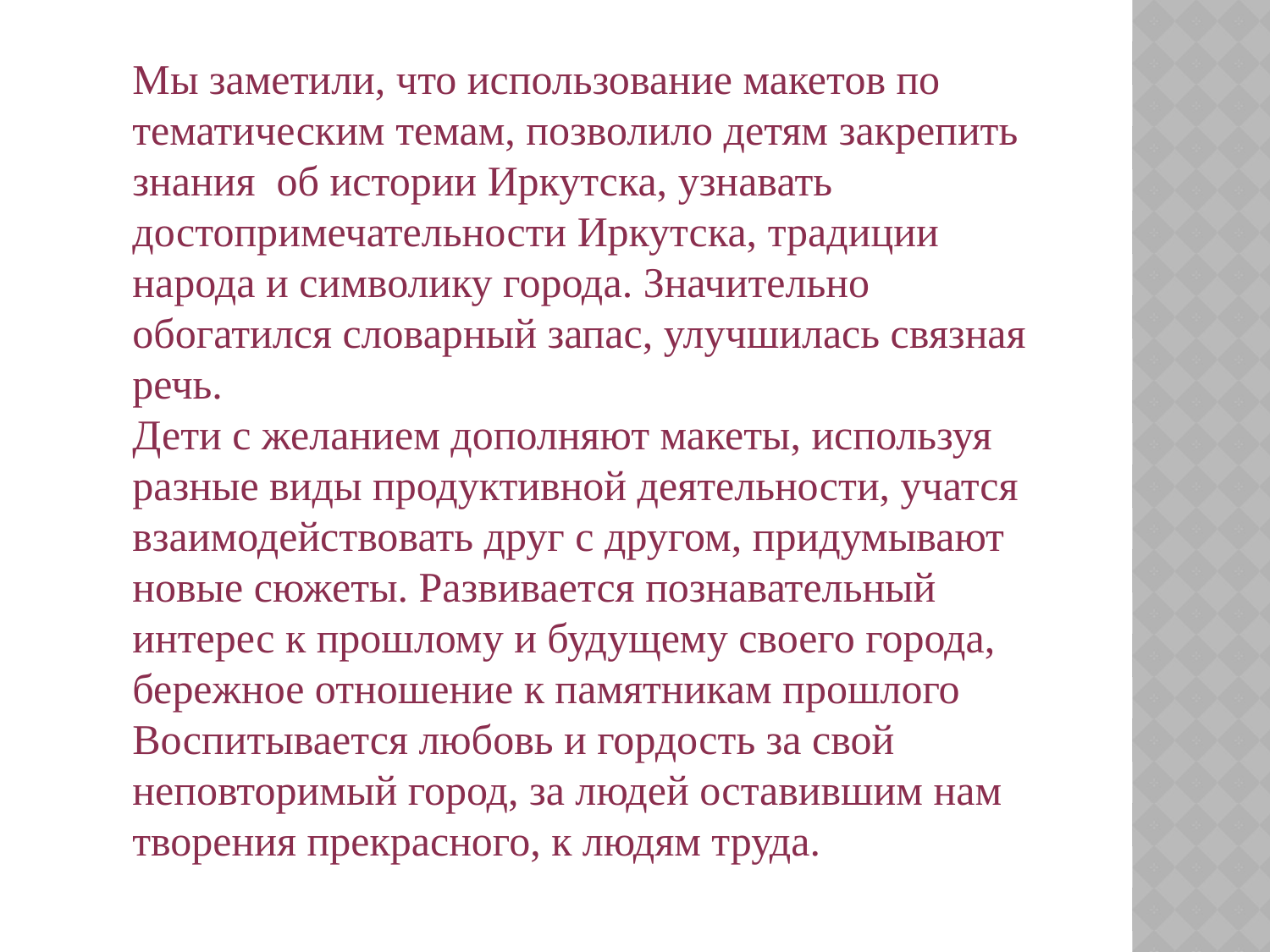

Мы заметили, что использование макетов по тематическим темам, позволило детям закрепить знания  об истории Иркутска, узнавать достопримечательности Иркутска, традиции народа и символику города. Значительно обогатился словарный запас, улучшилась связная речь.
Дети с желанием дополняют макеты, используя разные виды продуктивной деятельности, учатся взаимодействовать друг с другом, придумывают новые сюжеты. Развивается познавательный интерес к прошлому и будущему своего города, бережное отношение к памятникам прошлого
Воспитывается любовь и гордость за свой неповторимый город, за людей оставившим нам творения прекрасного, к людям труда.